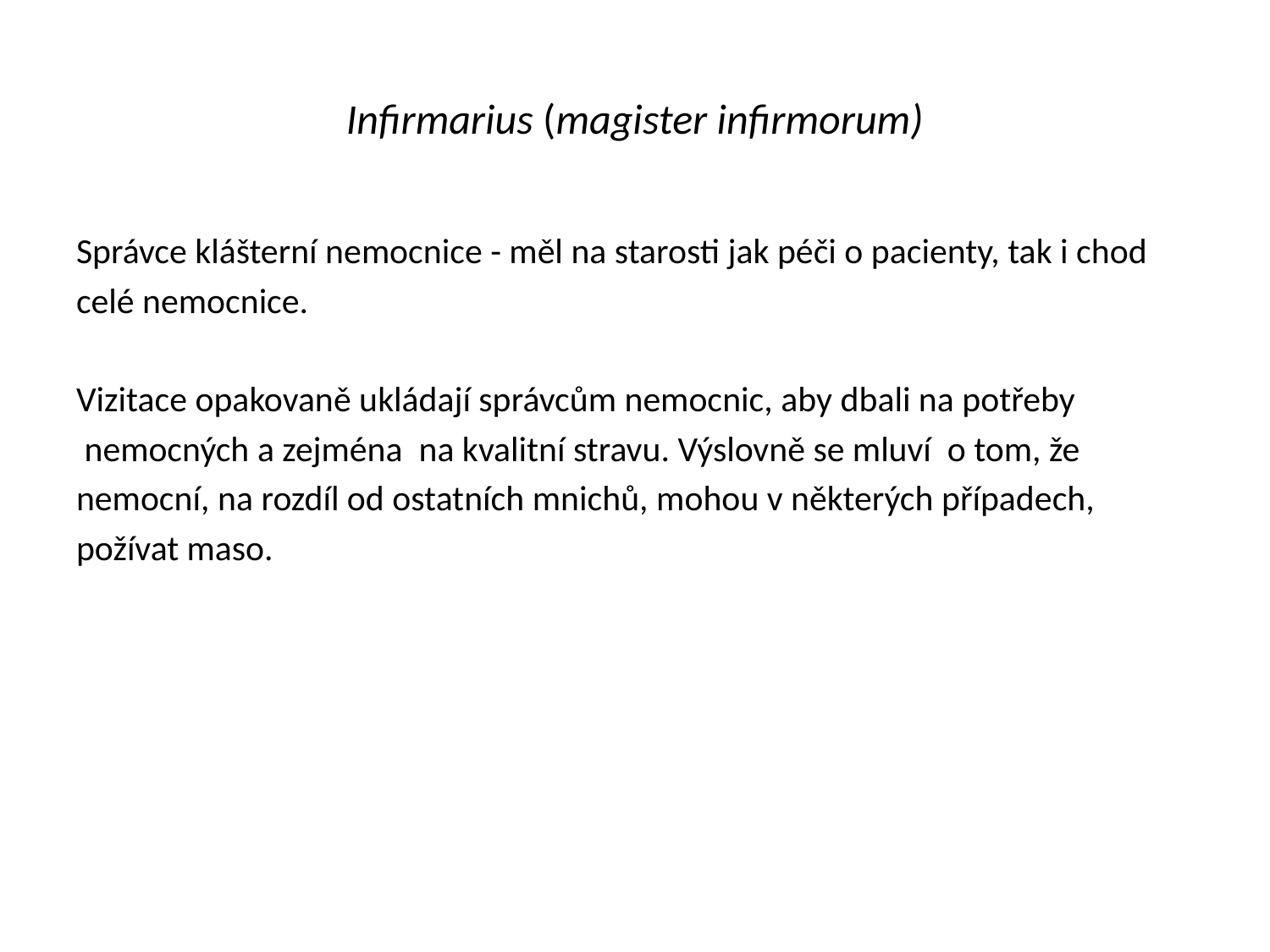

# Infirmarius (magister infirmorum)
Správce klášterní nemocnice - měl na starosti jak péči o pacienty, tak i chod
celé nemocnice.

Vizitace opakovaně ukládají správcům nemocnic, aby dbali na potřeby
 nemocných a zejména  na kvalitní stravu. Výslovně se mluví  o tom, že
nemocní, na rozdíl od ostatních mnichů, mohou v některých případech,
požívat maso.